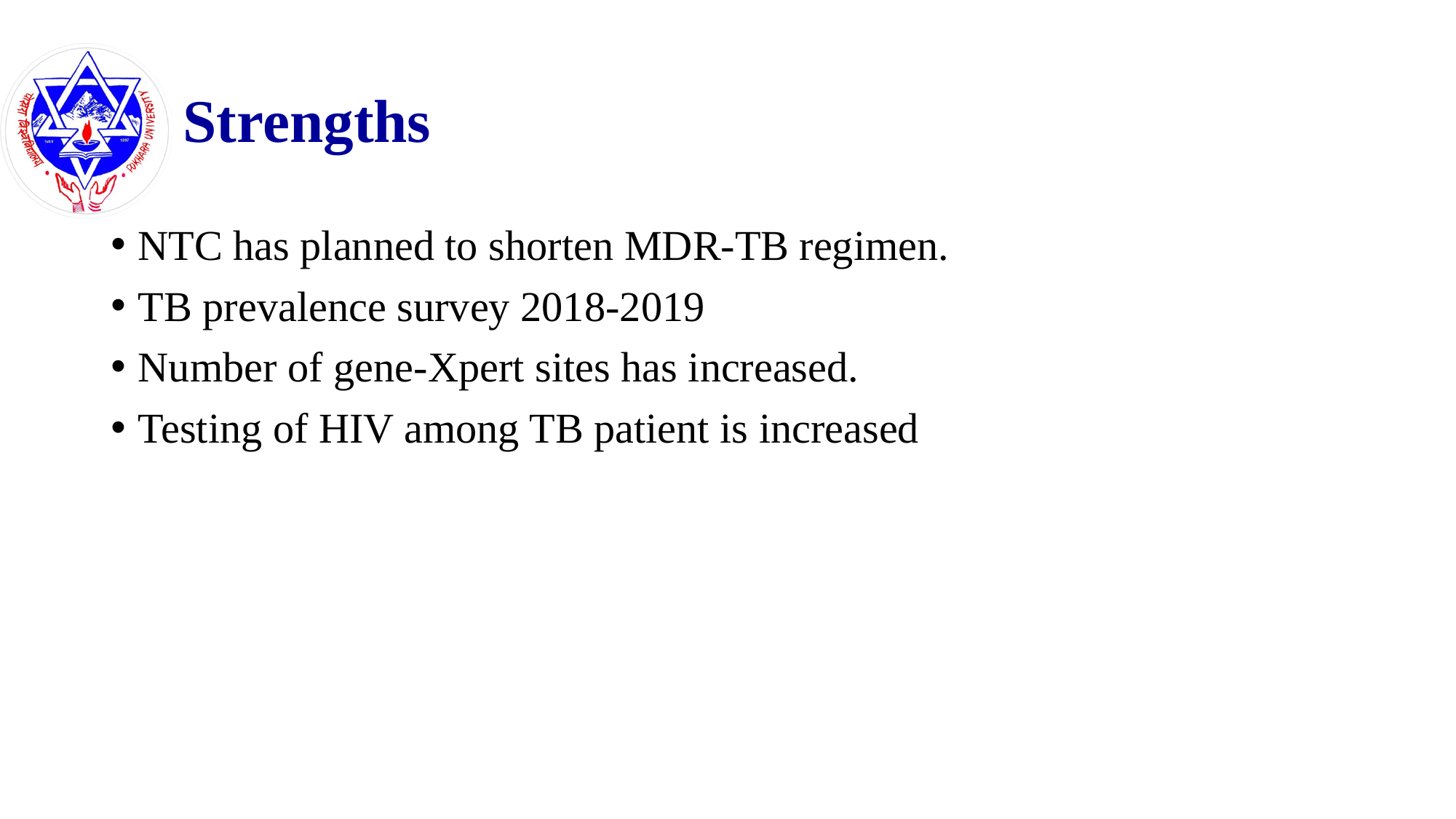

# Strengths
NTC has planned to shorten MDR-TB regimen.
TB prevalence survey 2018-2019
Number of gene-Xpert sites has increased.
Testing of HIV among TB patient is increased